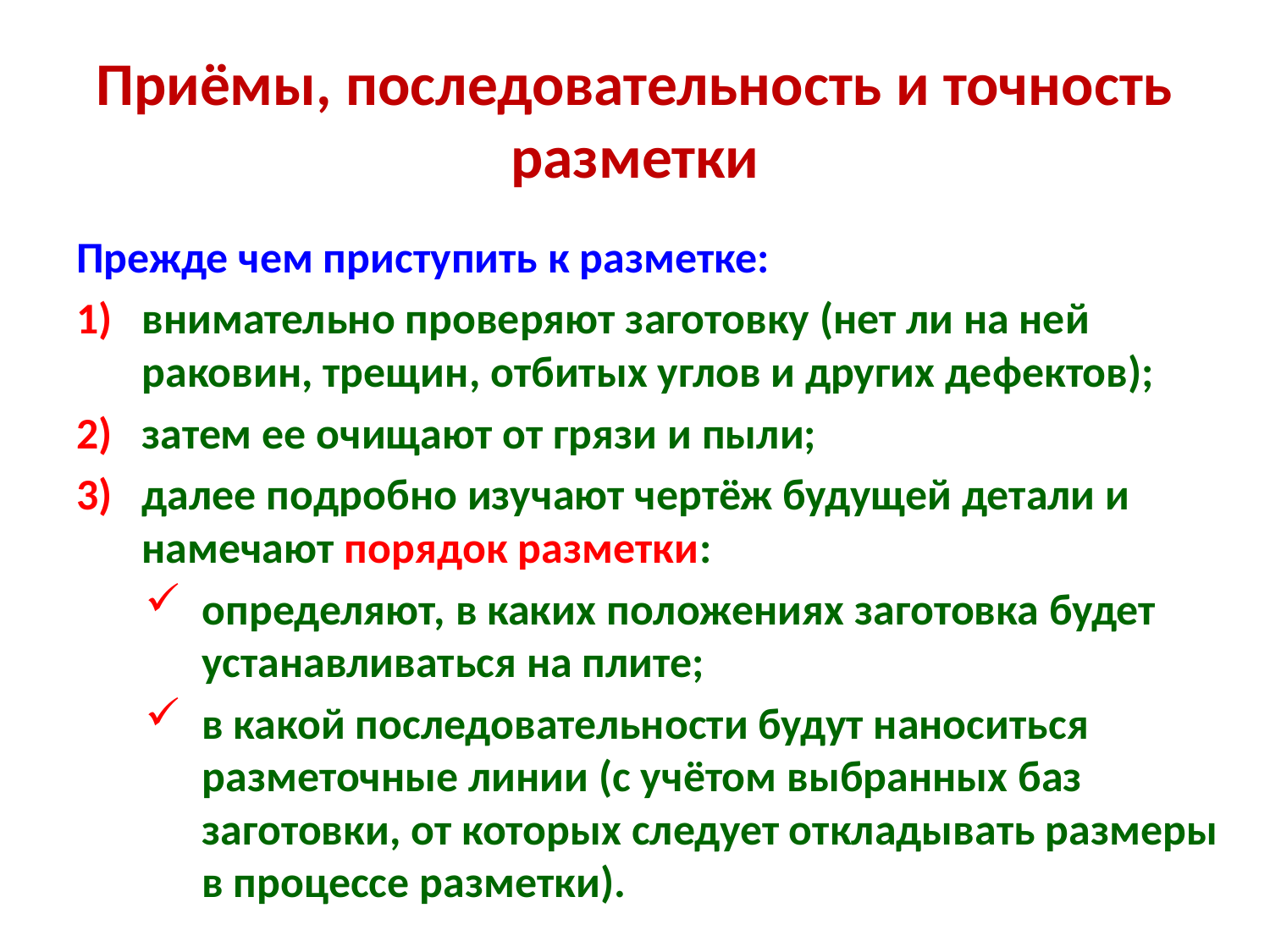

# Приёмы, последовательность и точность разметки
Прежде чем приступить к разметке:
внимательно проверяют заготовку (нет ли на ней раковин, трещин, отбитых углов и других дефектов);
затем ее очищают от грязи и пыли;
далее подробно изучают чертёж будущей детали и намечают порядок разметки:
определяют, в каких положениях заготовка будет устанавливаться на плите;
в какой последовательности будут наноситься разметочные линии (с учётом выбранных баз заготовки, от которых следует откладывать размеры в процессе разметки).